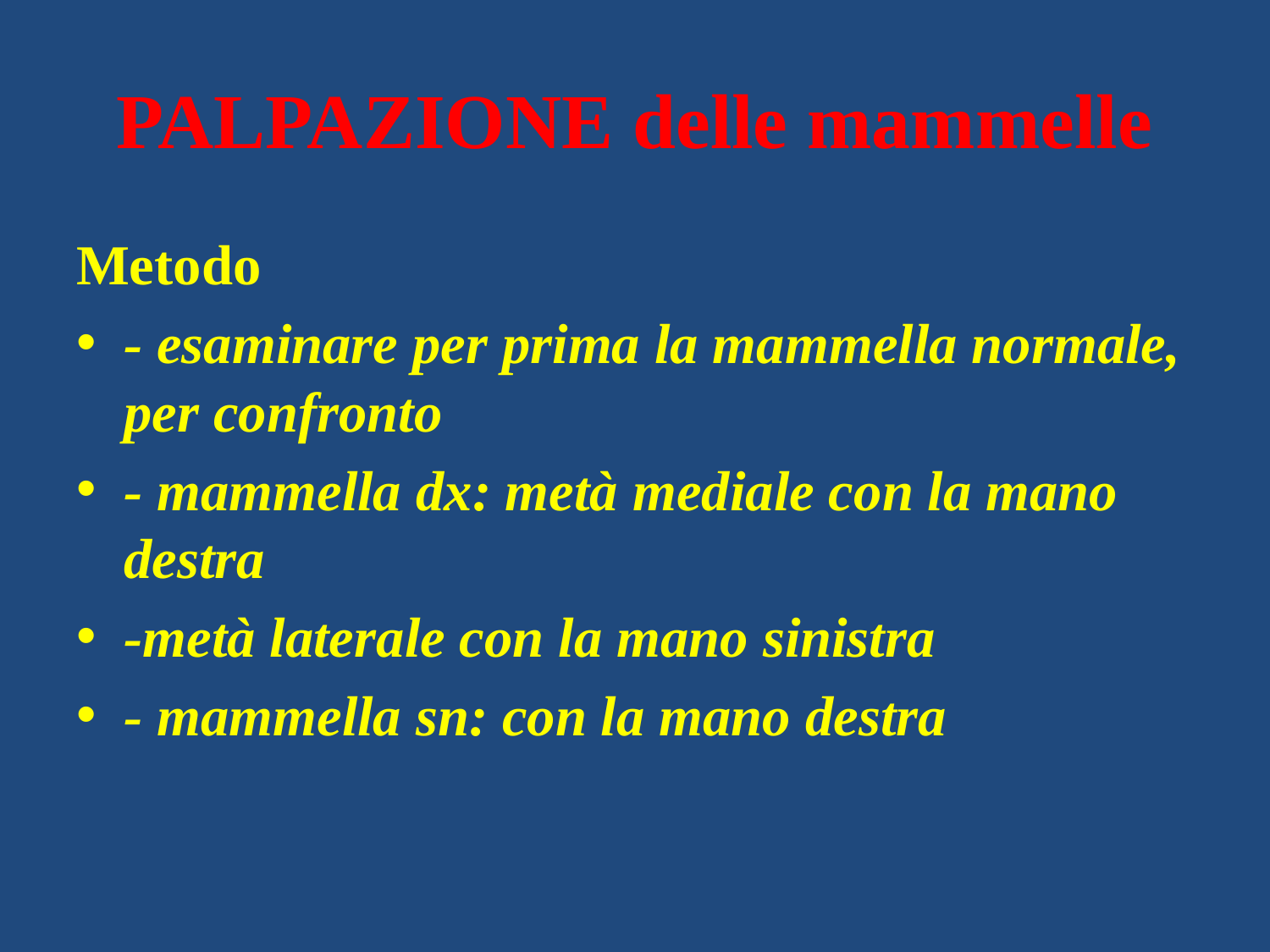

# PALPAZIONE delle mammelle
Metodo
- esaminare per prima la mammella normale, per confronto
- mammella dx: metà mediale con la mano destra
-metà laterale con la mano sinistra
- mammella sn: con la mano destra